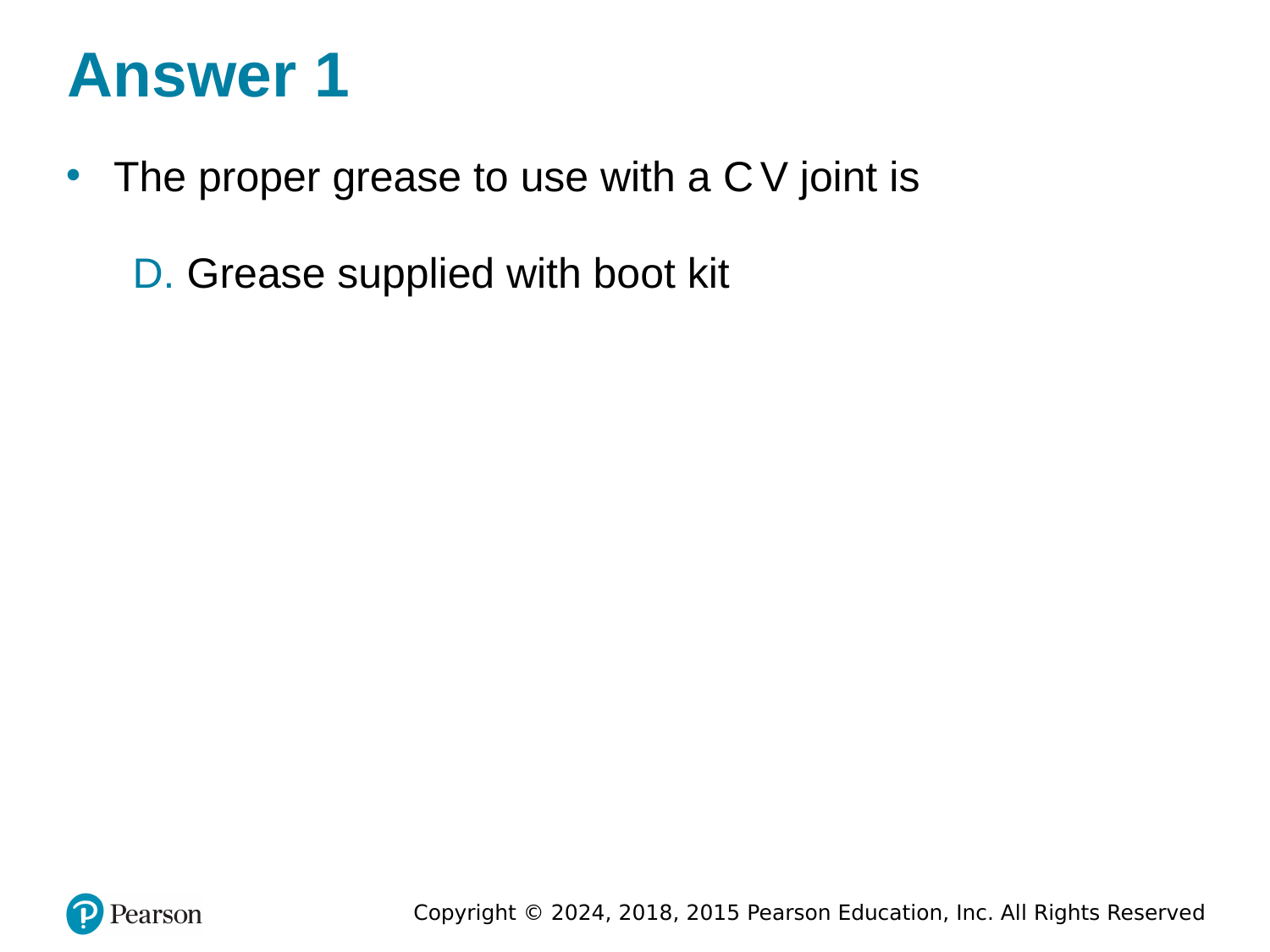

# Answer 1
The proper grease to use with a C V joint is
D. Grease supplied with boot kit